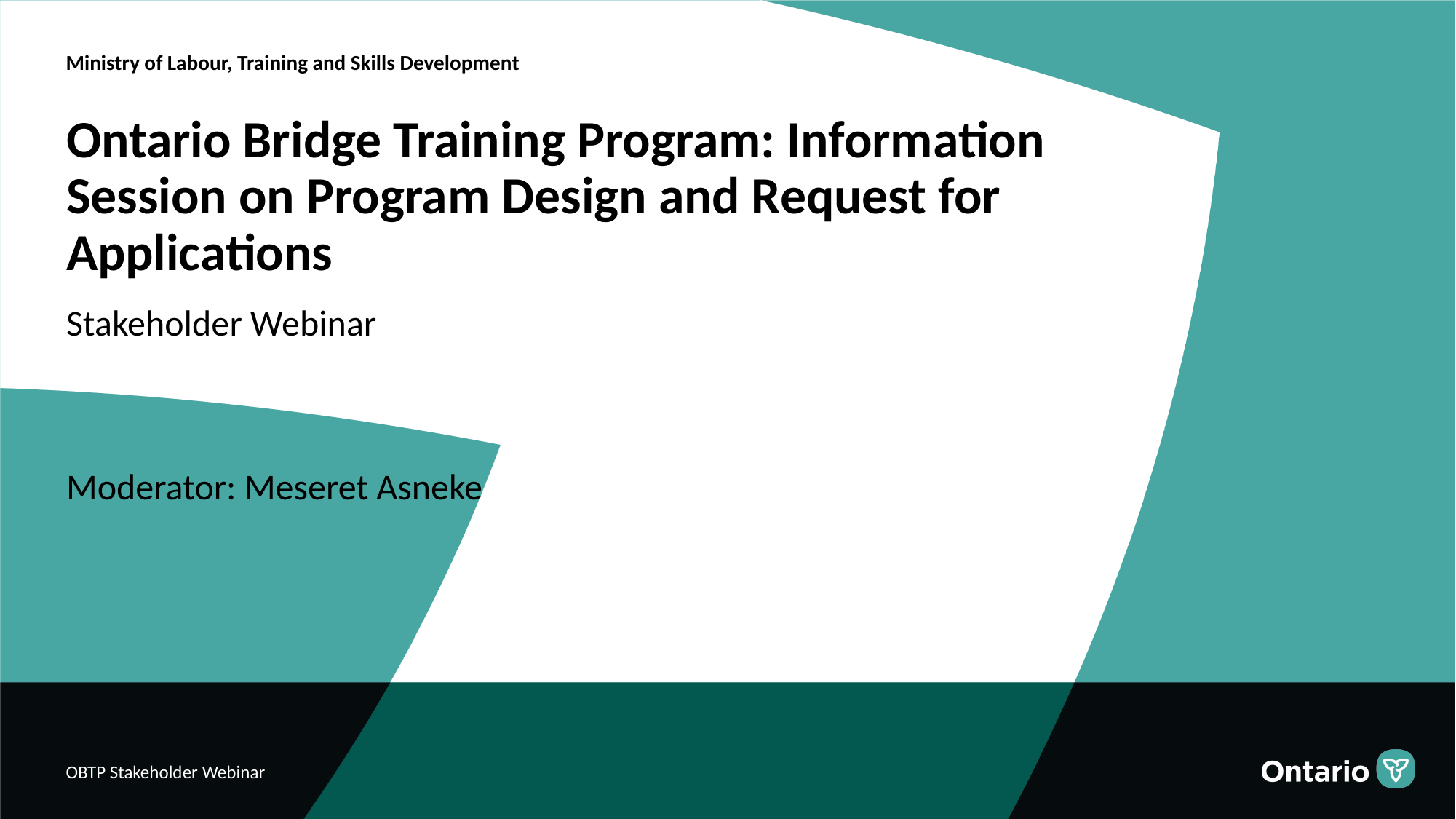

# Ontario Bridge Training Program: Information Session on Program Design and Request for Applications
Stakeholder Webinar

Moderator: Meseret Asneke

OBTP Stakeholder Webinar